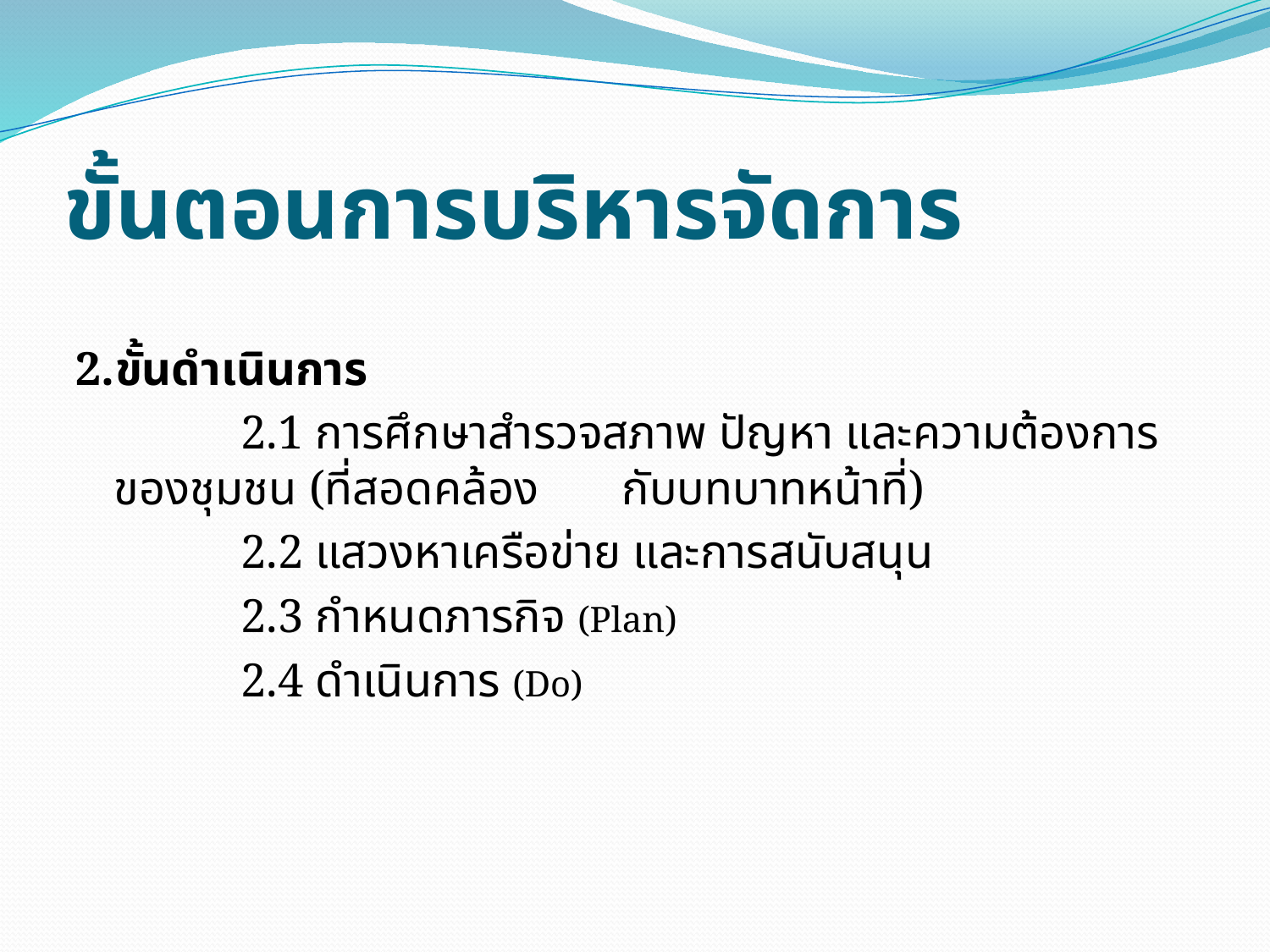

# ขั้นตอนการบริหารจัดการ

2.ขั้นดำเนินการ
		2.1 การศึกษาสำรวจสภาพ ปัญหา และความต้องการของชุมชน (ที่สอดคล้อง	กับบทบาทหน้าที่)
		2.2 แสวงหาเครือข่าย และการสนับสนุน
		2.3 กำหนดภารกิจ (Plan)
		2.4 ดำเนินการ (Do)